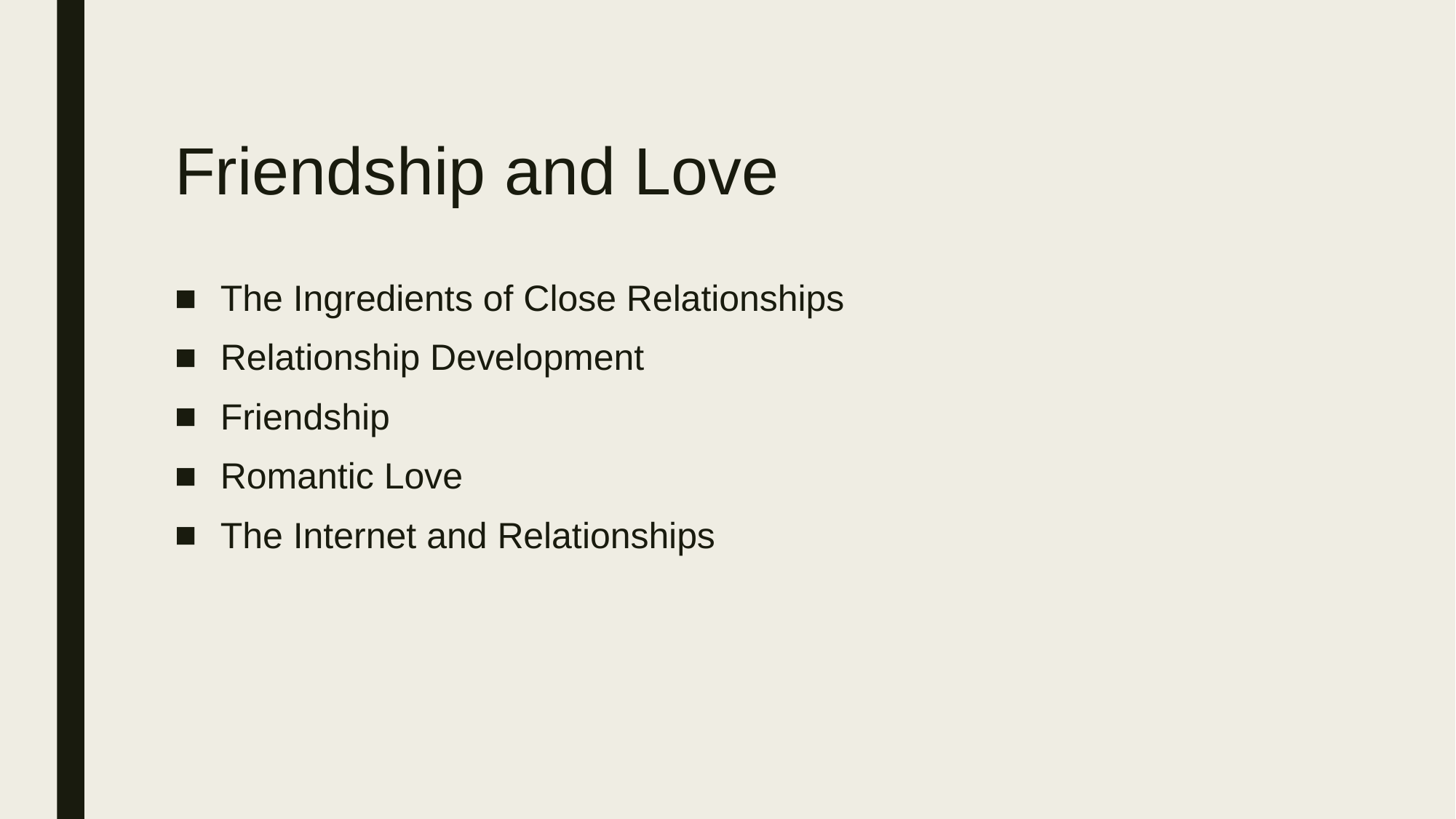

# Friendship and Love
The Ingredients of Close Relationships
Relationship Development
Friendship
Romantic Love
The Internet and Relationships